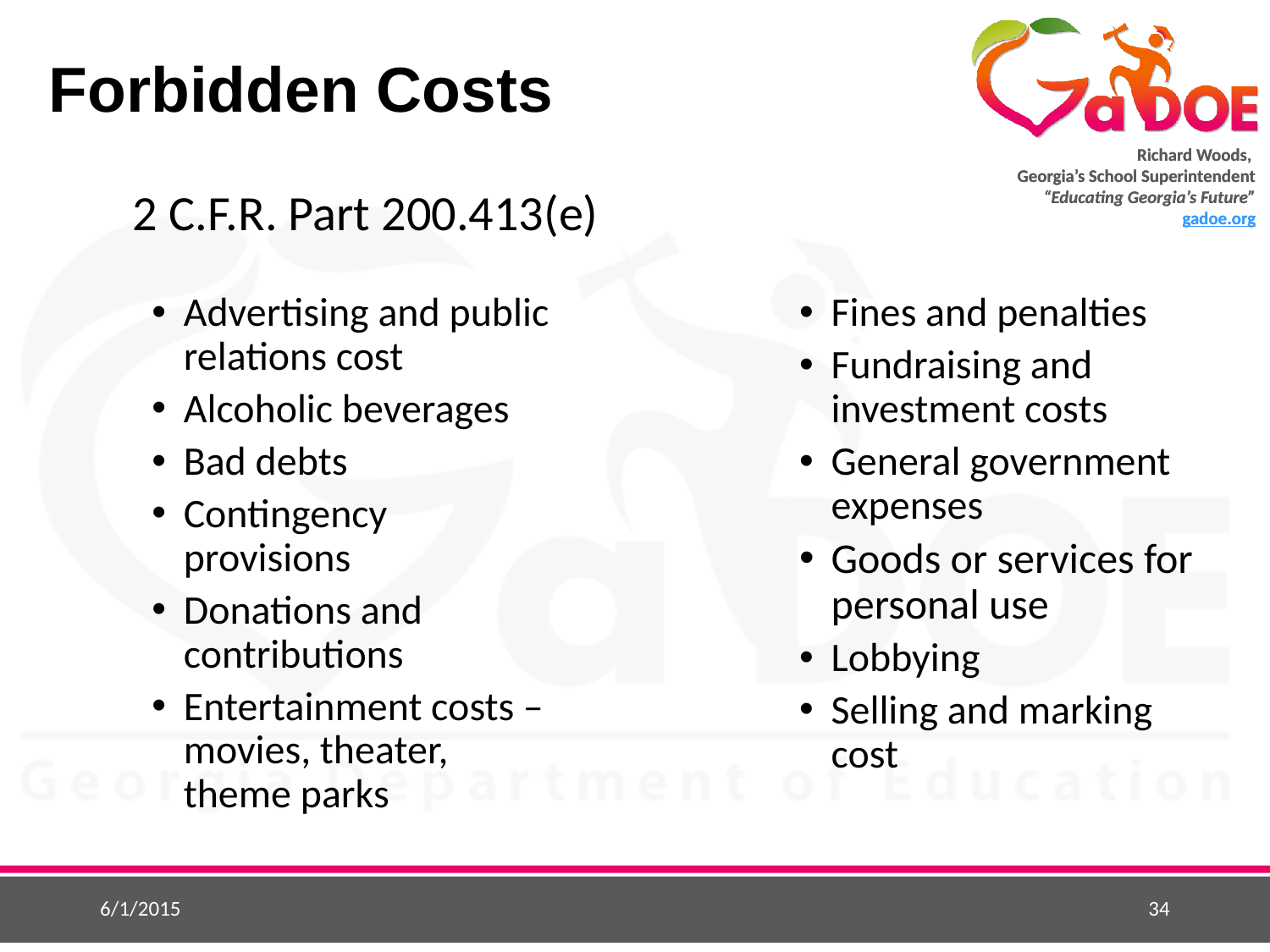

# Forbidden Costs
2 C.F.R. Part 200.413(e)
Advertising and public relations cost
Alcoholic beverages
Bad debts
Contingency provisions
Donations and contributions
Entertainment costs – movies, theater, theme parks
Fines and penalties
Fundraising and investment costs
General government expenses
Goods or services for personal use
Lobbying
Selling and marking cost

6/1/2015
34